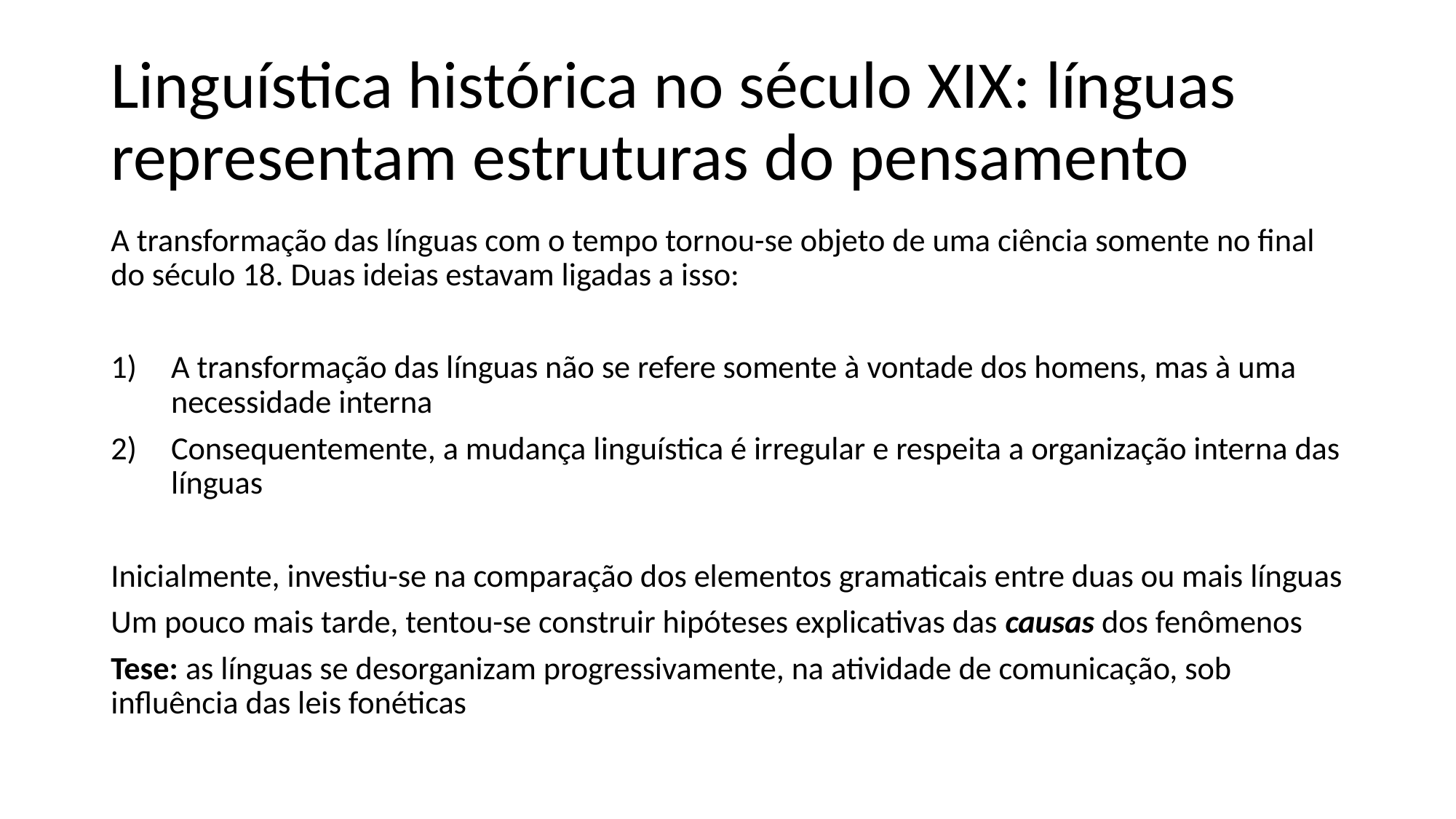

# Linguística histórica no século XIX: línguas representam estruturas do pensamento
A transformação das línguas com o tempo tornou-se objeto de uma ciência somente no final do século 18. Duas ideias estavam ligadas a isso:

A transformação das línguas não se refere somente à vontade dos homens, mas à uma necessidade interna
Consequentemente, a mudança linguística é irregular e respeita a organização interna das línguas

Inicialmente, investiu-se na comparação dos elementos gramaticais entre duas ou mais línguas
Um pouco mais tarde, tentou-se construir hipóteses explicativas das causas dos fenômenos
Tese: as línguas se desorganizam progressivamente, na atividade de comunicação, sob influência das leis fonéticas